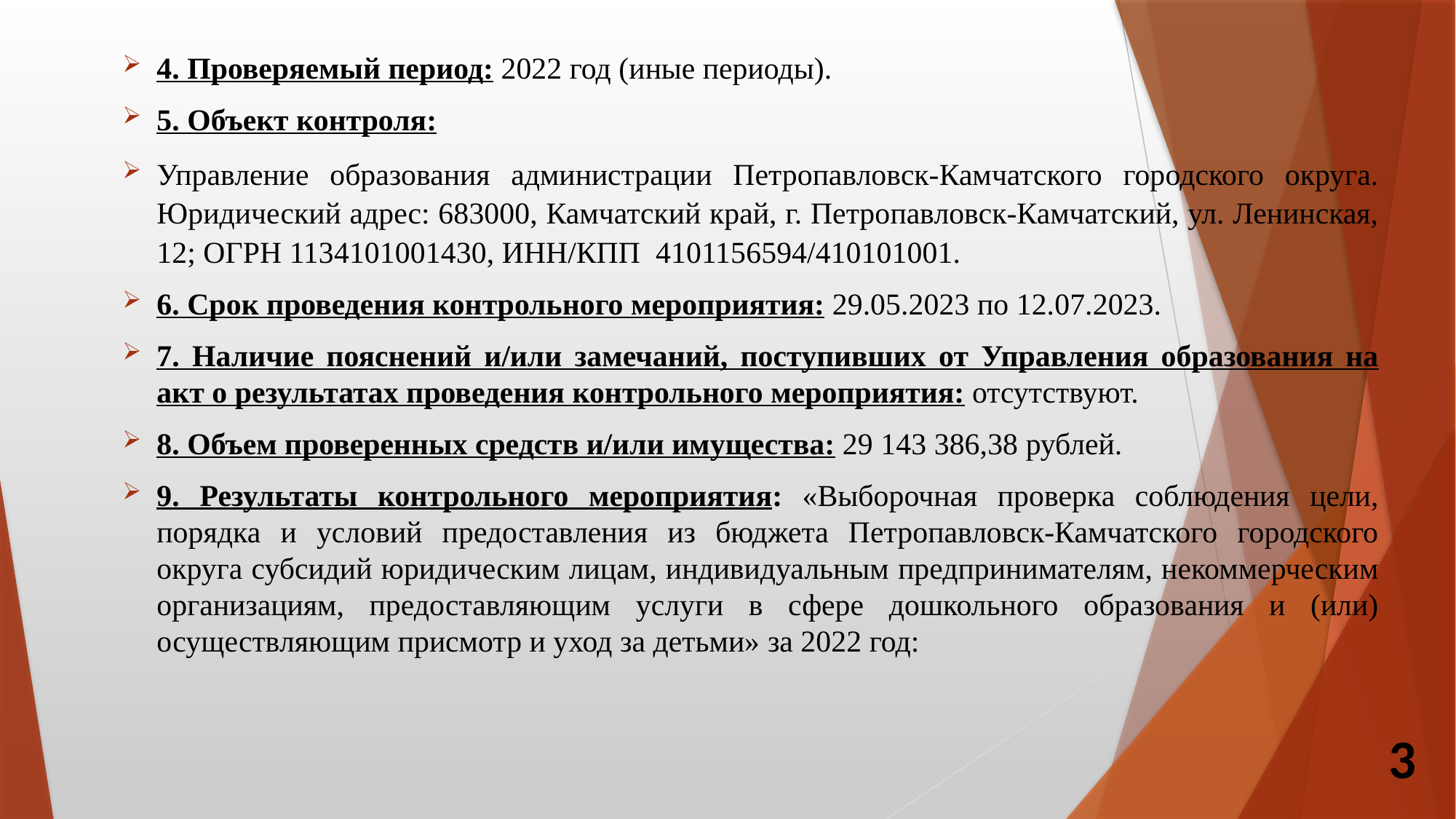

4. Проверяемый период: 2022 год (иные периоды).
5. Объект контроля:
Управление образования администрации Петропавловск-Камчатского городского округа. Юридический адрес: 683000, Камчатский край, г. Петропавловск-Камчатский, ул. Ленинская, 12; ОГРН 1134101001430, ИНН/КПП  4101156594/410101001.
6. Срок проведения контрольного мероприятия: 29.05.2023 по 12.07.2023.
7. Наличие пояснений и/или замечаний, поступивших от Управления образования на акт о результатах проведения контрольного мероприятия: отсутствуют.
8. Объем проверенных средств и/или имущества: 29 143 386,38 рублей.
9. Результаты контрольного мероприятия: «Выборочная проверка соблюдения цели, порядка и условий предоставления из бюджета Петропавловск-Камчатского городского округа субсидий юридическим лицам, индивидуальным предпринимателям, некоммерческим организациям, предоставляющим услуги в сфере дошкольного образования и (или) осуществляющим присмотр и уход за детьми» за 2022 год:

3